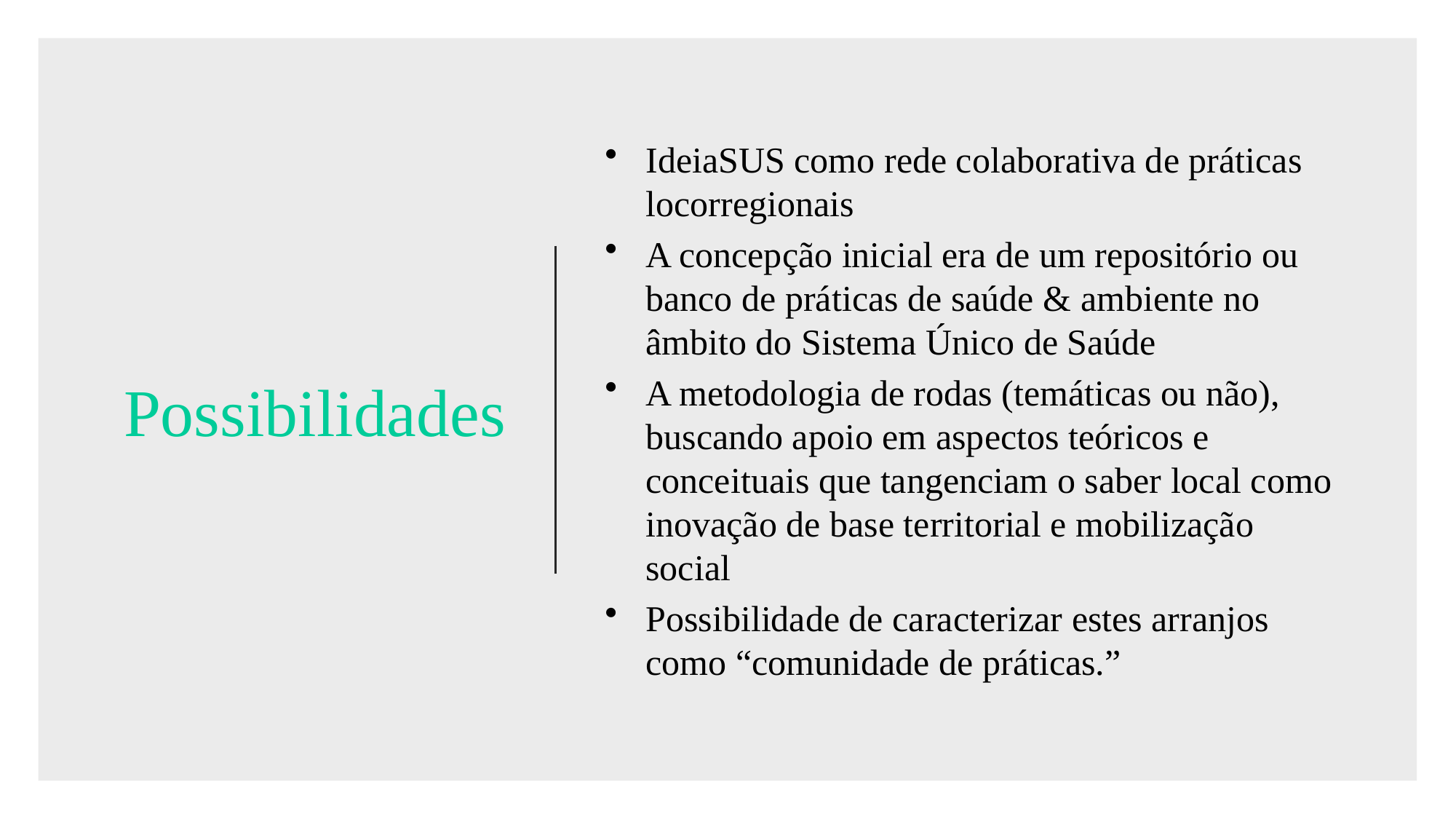

# Possibilidades
IdeiaSUS como rede colaborativa de práticas locorregionais
A concepção inicial era de um repositório ou banco de práticas de saúde & ambiente no âmbito do Sistema Único de Saúde
A metodologia de rodas (temáticas ou não), buscando apoio em aspectos teóricos e conceituais que tangenciam o saber local como inovação de base territorial e mobilização social
Possibilidade de caracterizar estes arranjos como “comunidade de práticas.”